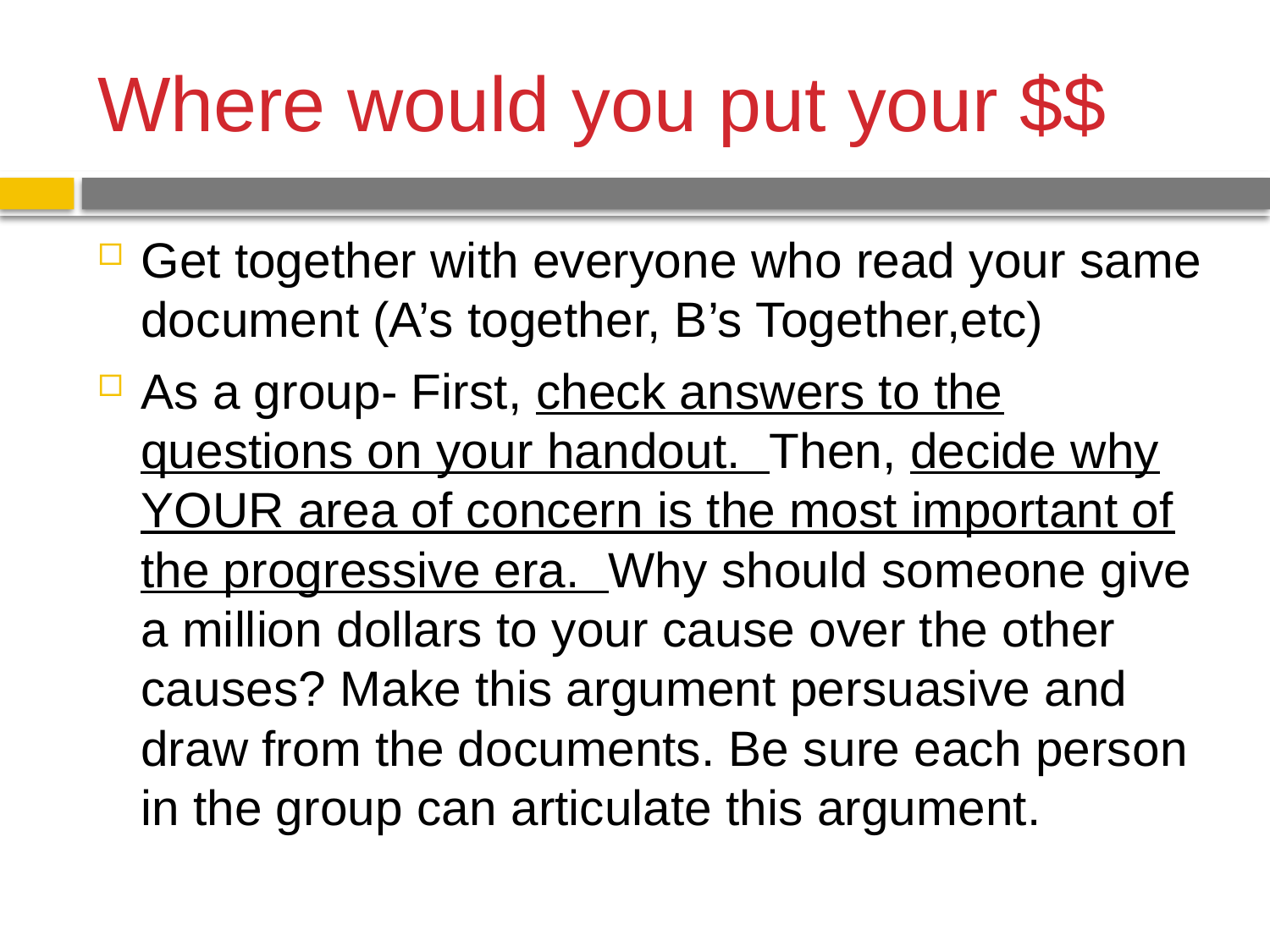

# Where would you put your $$
Get together with everyone who read your same document (A’s together, B’s Together,etc)
As a group- First, check answers to the questions on your handout.  Then, decide why YOUR area of concern is the most important of the progressive era.  Why should someone give a million dollars to your cause over the other causes? Make this argument persuasive and draw from the documents. Be sure each person in the group can articulate this argument.